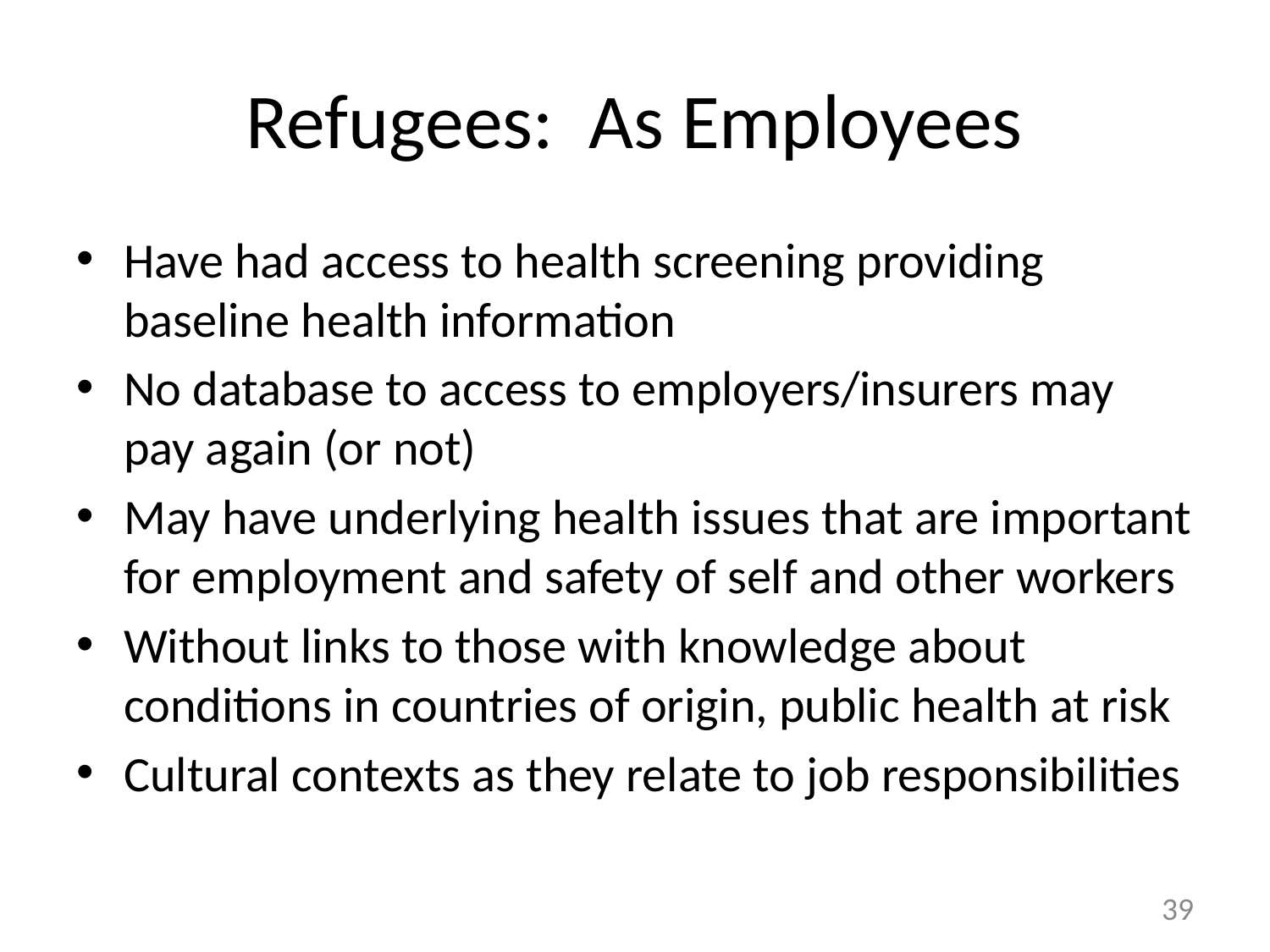

# Refugees:  As Employees
Have had access to health screening providing baseline health information
No database to access to employers/insurers may pay again (or not)
May have underlying health issues that are important for employment and safety of self and other workers
Without links to those with knowledge about conditions in countries of origin, public health at risk
Cultural contexts as they relate to job responsibilities
39